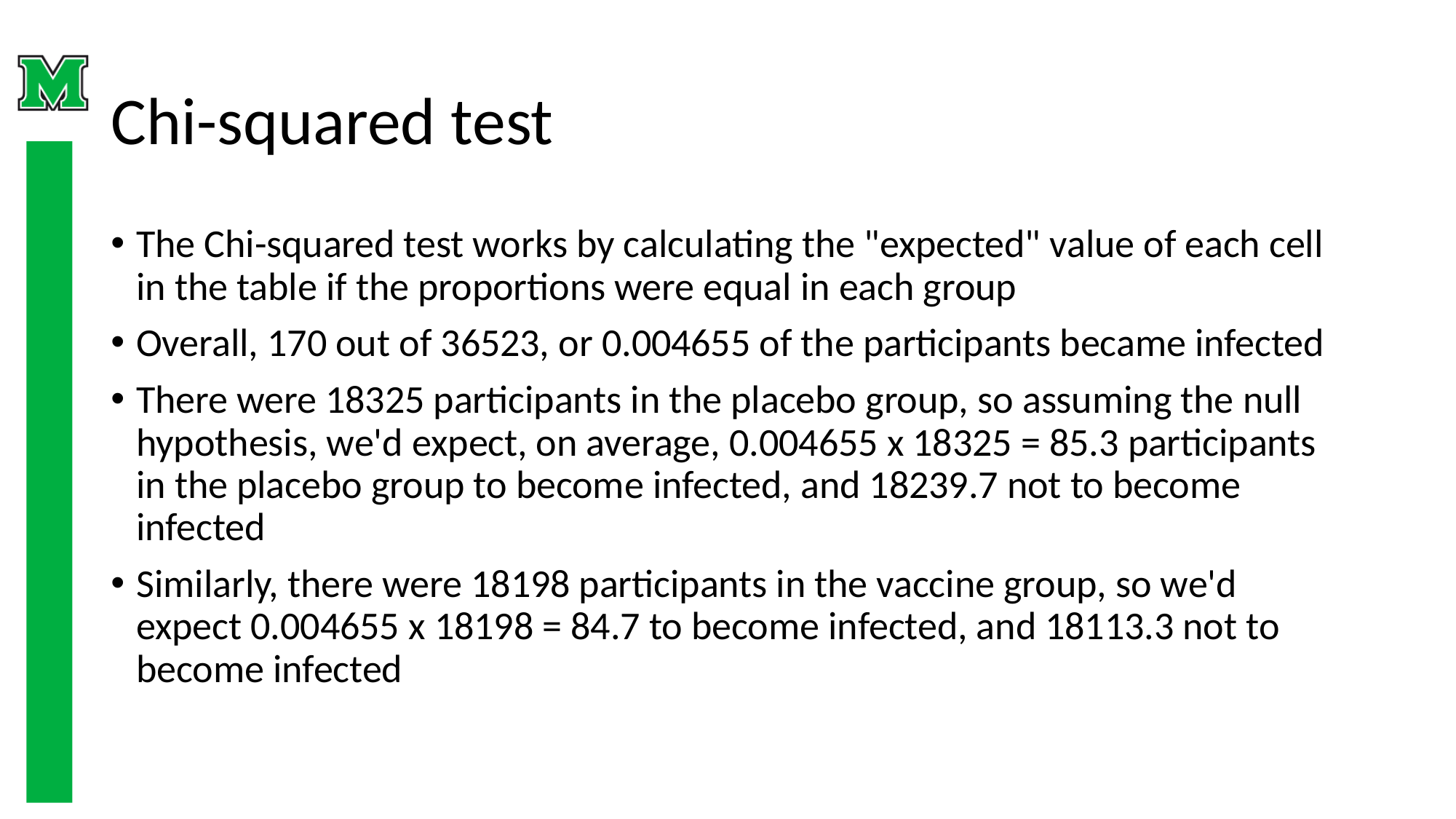

# Chi-squared test
The Chi-squared test works by calculating the "expected" value of each cell in the table if the proportions were equal in each group
Overall, 170 out of 36523, or 0.004655 of the participants became infected
There were 18325 participants in the placebo group, so assuming the null hypothesis, we'd expect, on average, 0.004655 x 18325 = 85.3 participants in the placebo group to become infected, and 18239.7 not to become infected
Similarly, there were 18198 participants in the vaccine group, so we'd expect 0.004655 x 18198 = 84.7 to become infected, and 18113.3 not to become infected